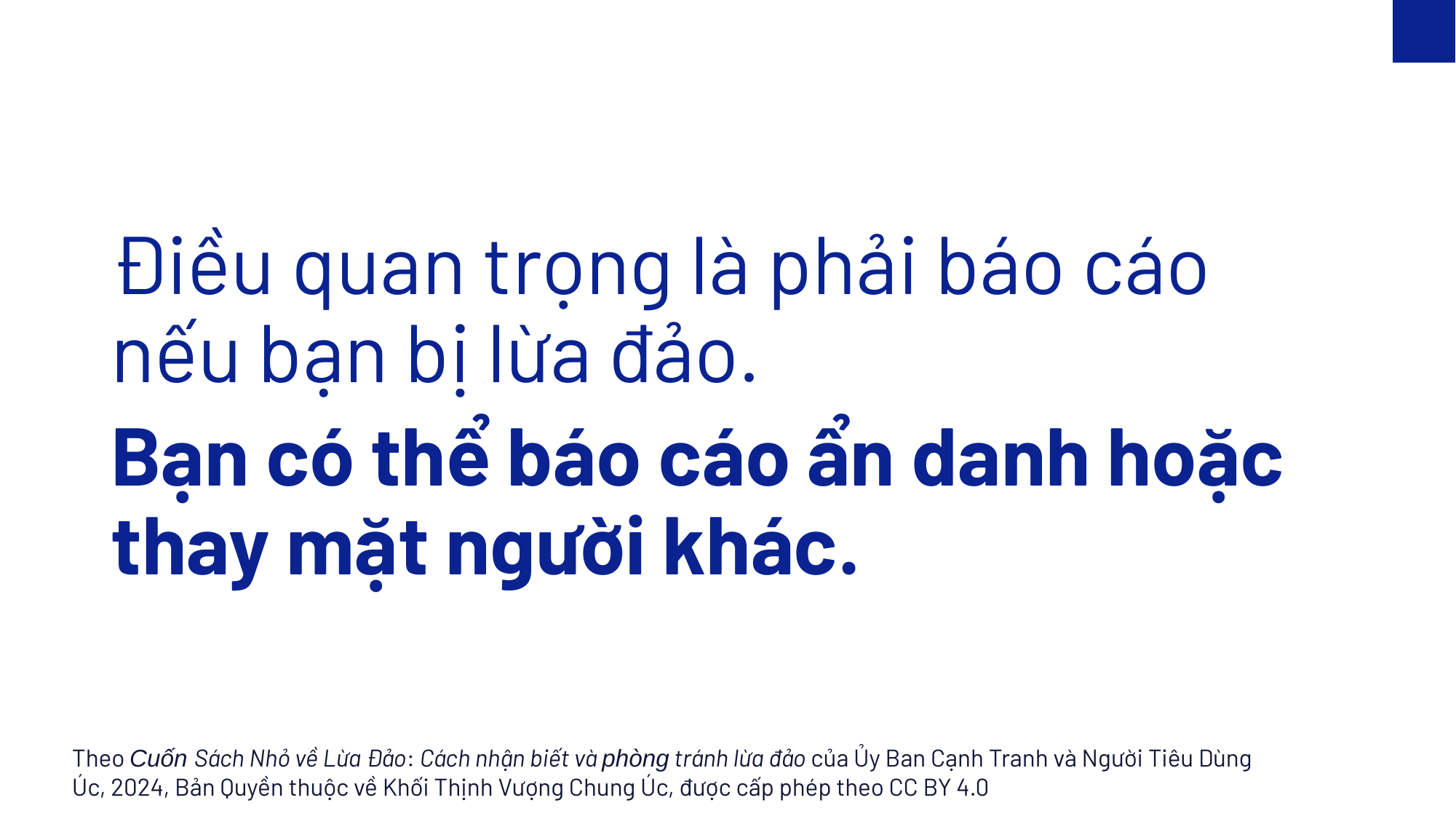

Điều quan trọng là phải báo cáo nếu bạn bị lừa đảo.
Bạn có thể báo cáo ẩn danh hoặc thay mặt người khác.
Theo Cuốn Sách Nhỏ về Lừa Đảo: Cách nhận biết và phòng tránh lừa đảo của Ủy Ban Cạnh Tranh và Người Tiêu Dùng Úc, 2024, Bản Quyền thuộc về Khối Thịnh Vượng Chung Úc, được cấp phép theo CC BY 4.0